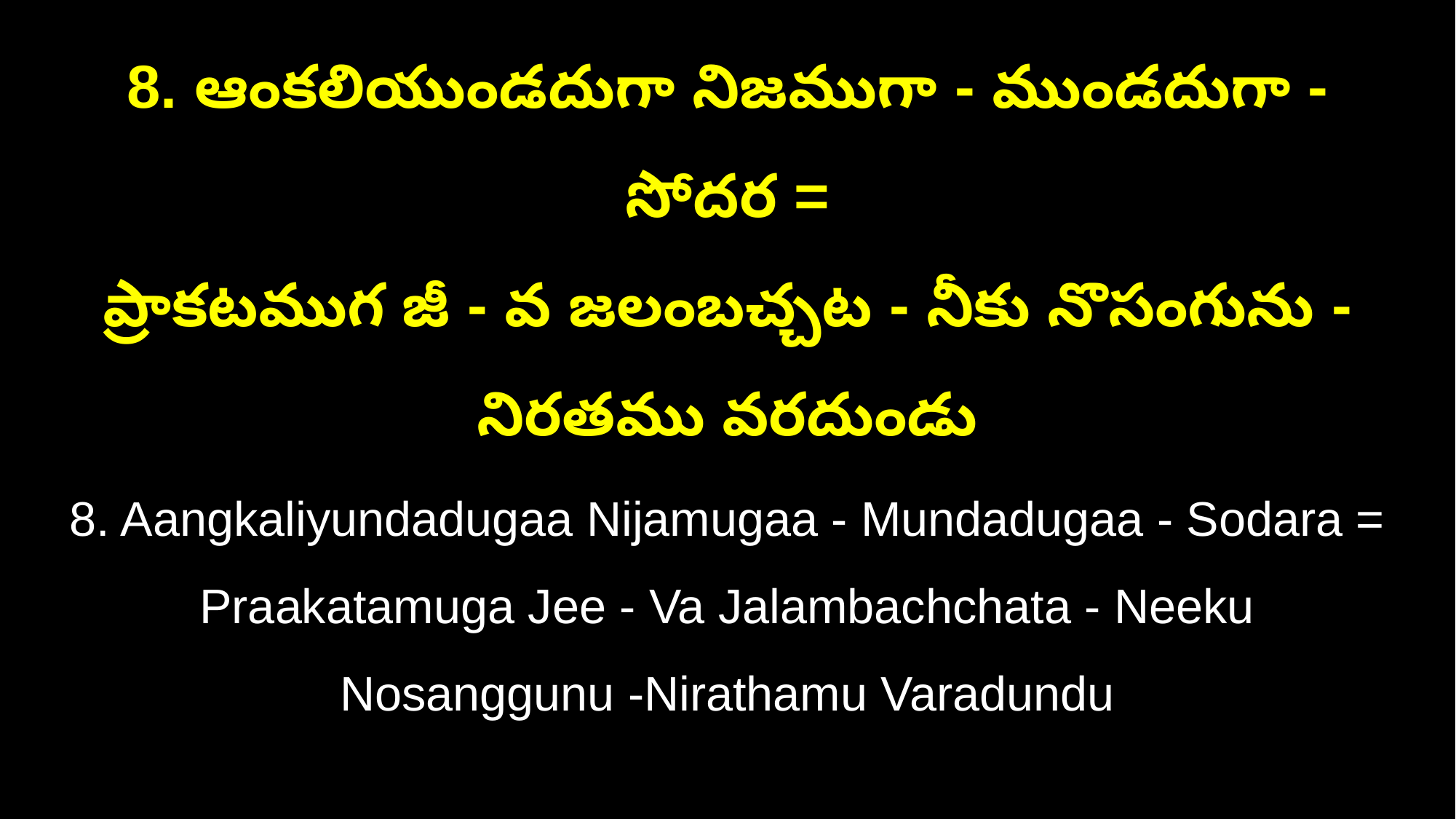

8. ఆంకలియుండదుగా నిజముగా - ముండదుగా - సోదర =
ప్రాకటముగ జీ - వ జలంబచ్చట - నీకు నొసంగును -నిరతము వరదుండు
8. Aangkaliyundadugaa Nijamugaa - Mundadugaa - Sodara =
Praakatamuga Jee - Va Jalambachchata - Neeku Nosanggunu -Nirathamu Varadundu